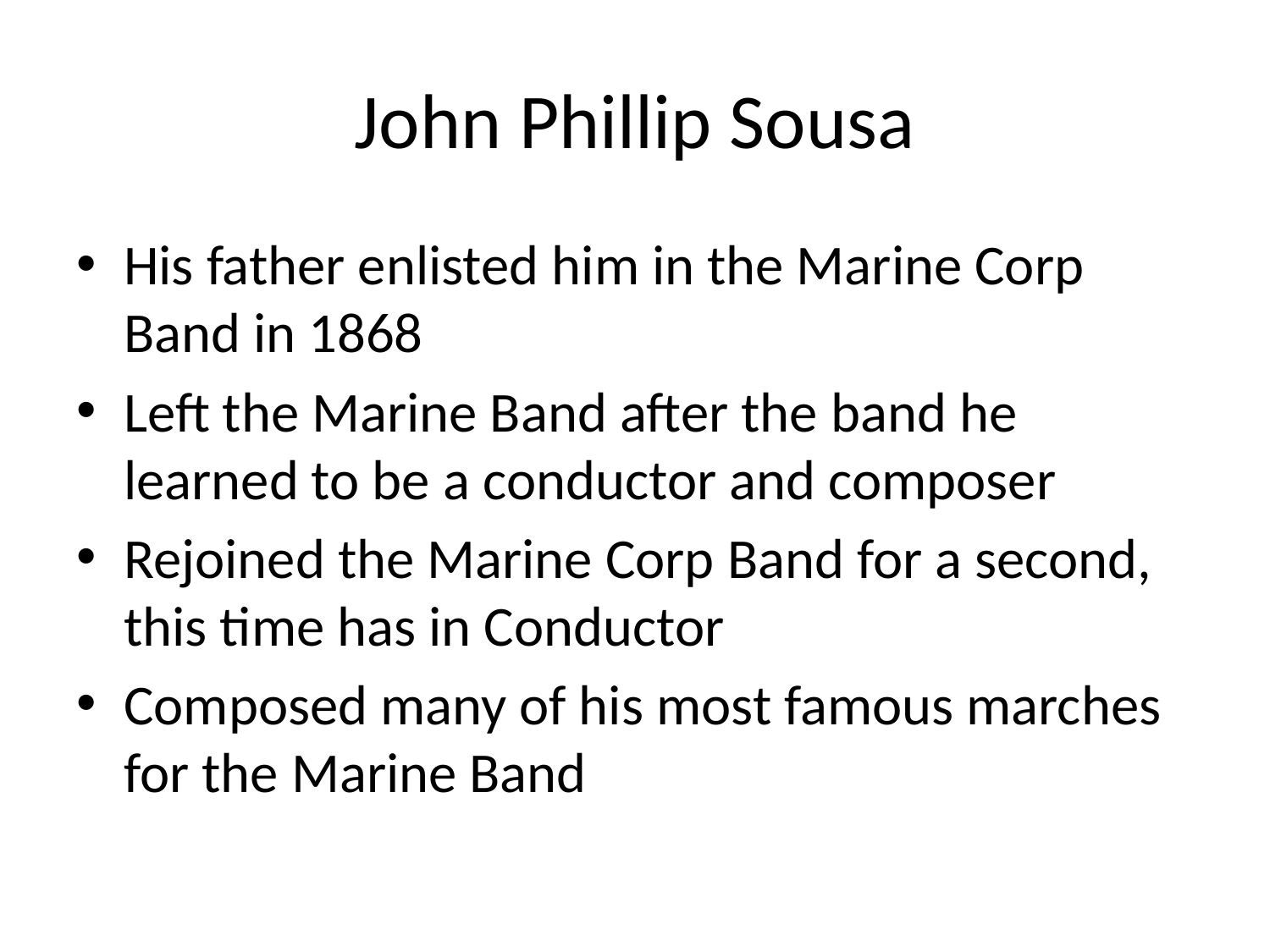

# John Phillip Sousa
His father enlisted him in the Marine Corp Band in 1868
Left the Marine Band after the band he learned to be a conductor and composer
Rejoined the Marine Corp Band for a second, this time has in Conductor
Composed many of his most famous marches for the Marine Band